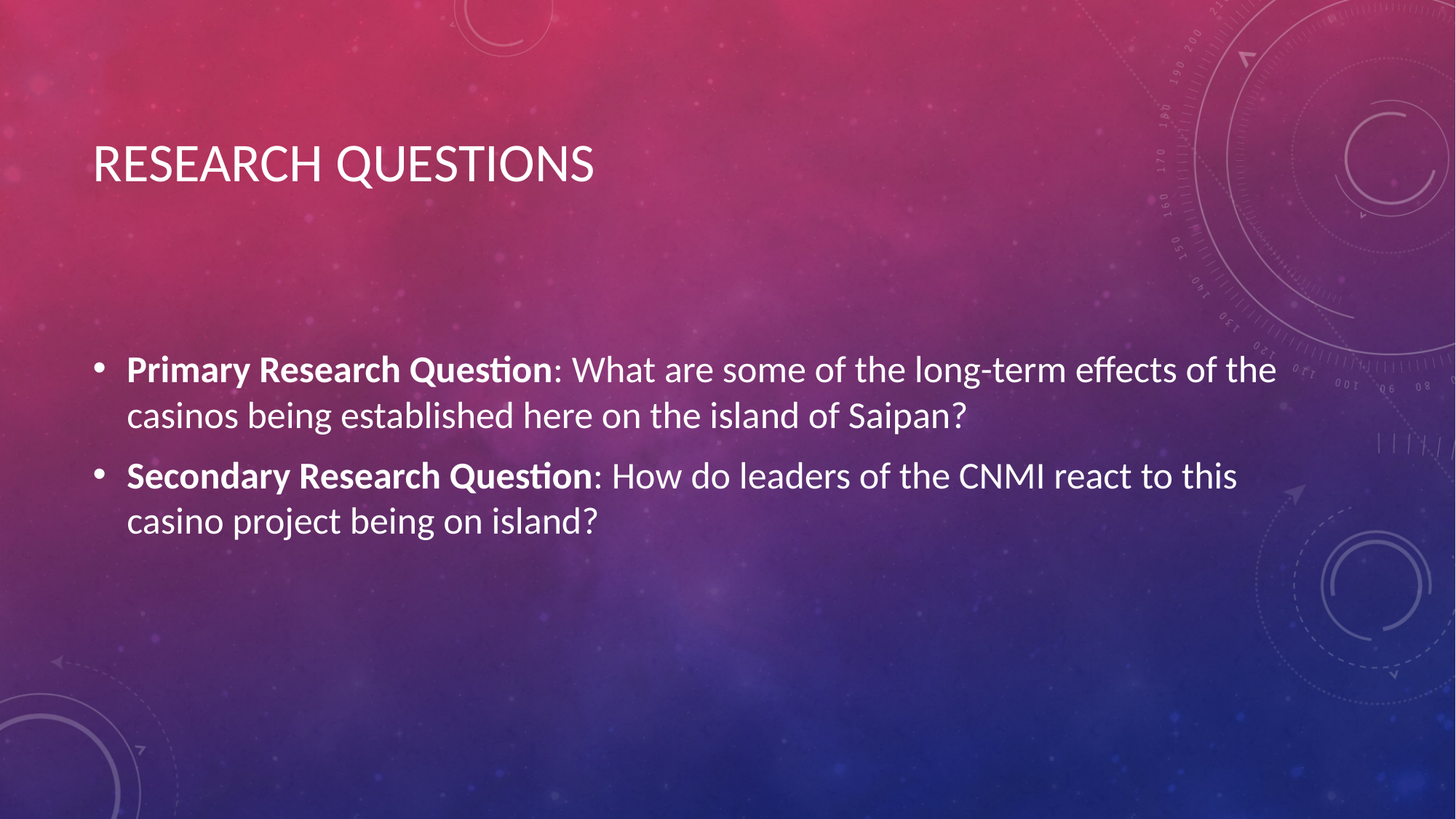

# Research questions
Primary Research Question: What are some of the long-term effects of the casinos being established here on the island of Saipan?
Secondary Research Question: How do leaders of the CNMI react to this casino project being on island?